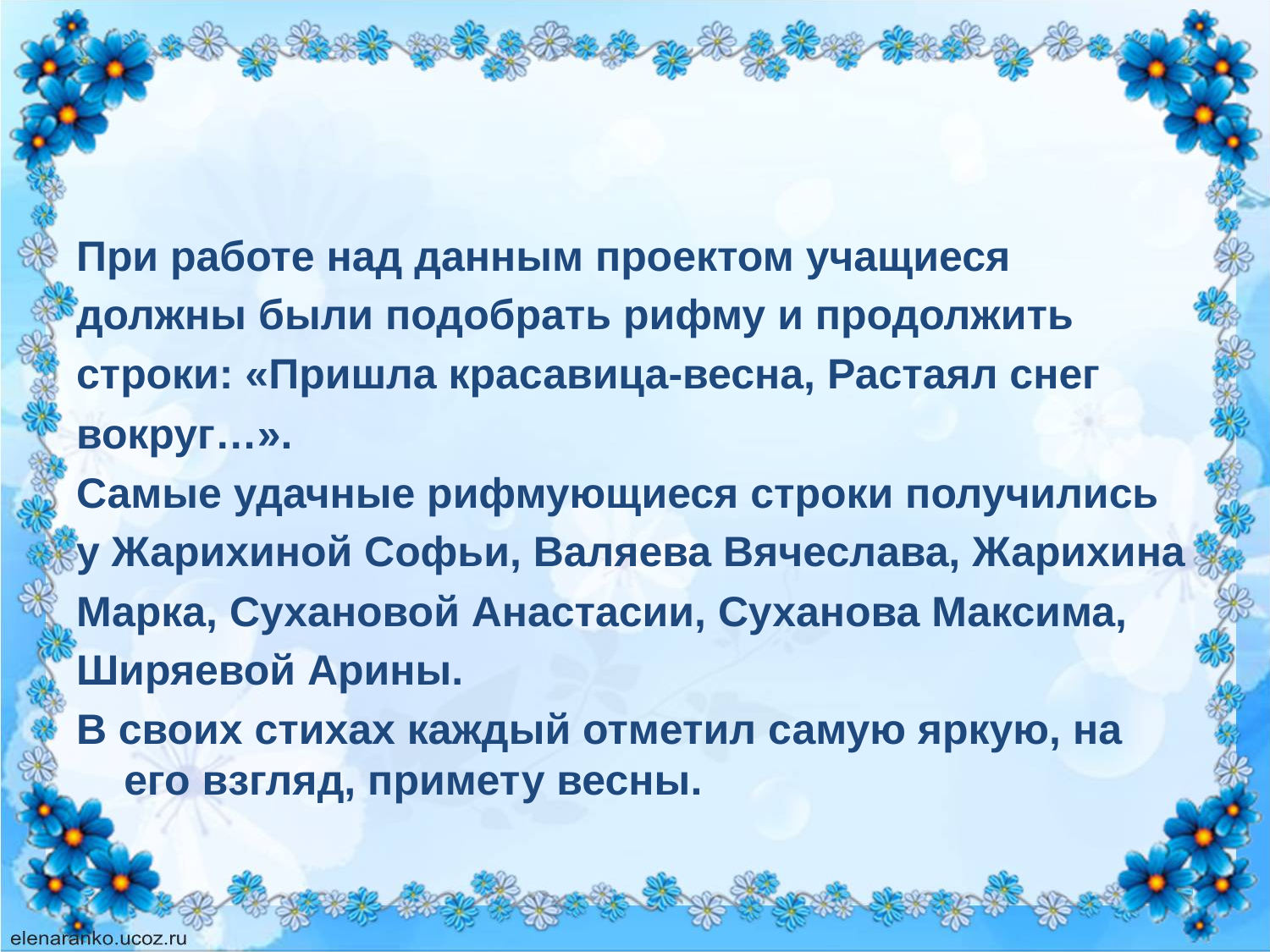

#
При работе над данным проектом учащиеся
должны были подобрать рифму и продолжить
строки: «Пришла красавица-весна, Растаял снег
вокруг…».
Самые удачные рифмующиеся строки получились
у Жарихиной Софьи, Валяева Вячеслава, Жарихина
Марка, Сухановой Анастасии, Суханова Максима,
Ширяевой Арины.
В своих стихах каждый отметил самую яркую, на его взгляд, примету весны.